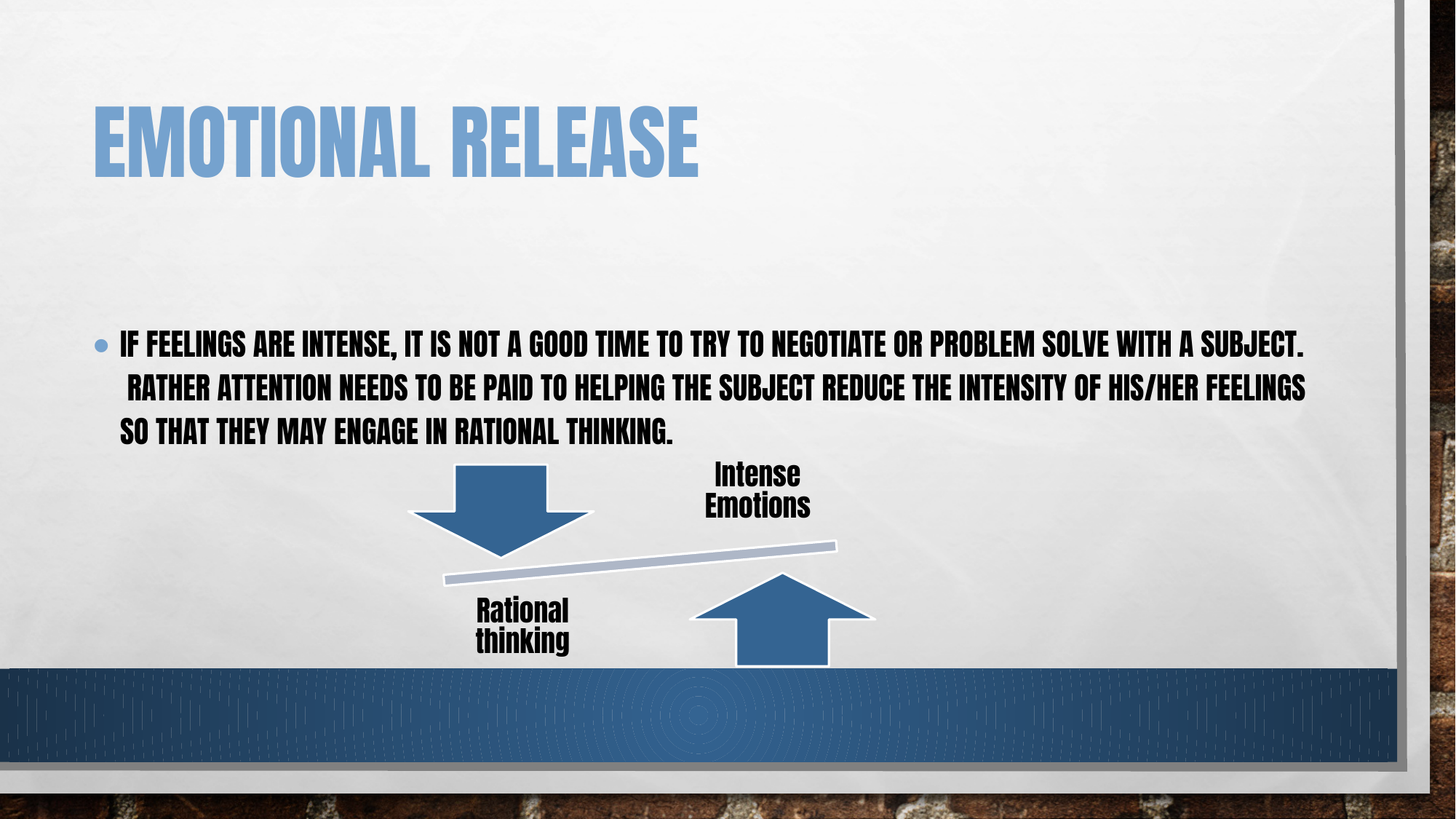

# Emotional release
If feelings are intense, it is not a good time to try to negotiate or problem solve with a subject.  Rather attention needs to be paid to helping the subject reduce the intensity of his/her feelings so that they may engage in rational thinking.

Intense Emotions
Rational thinking